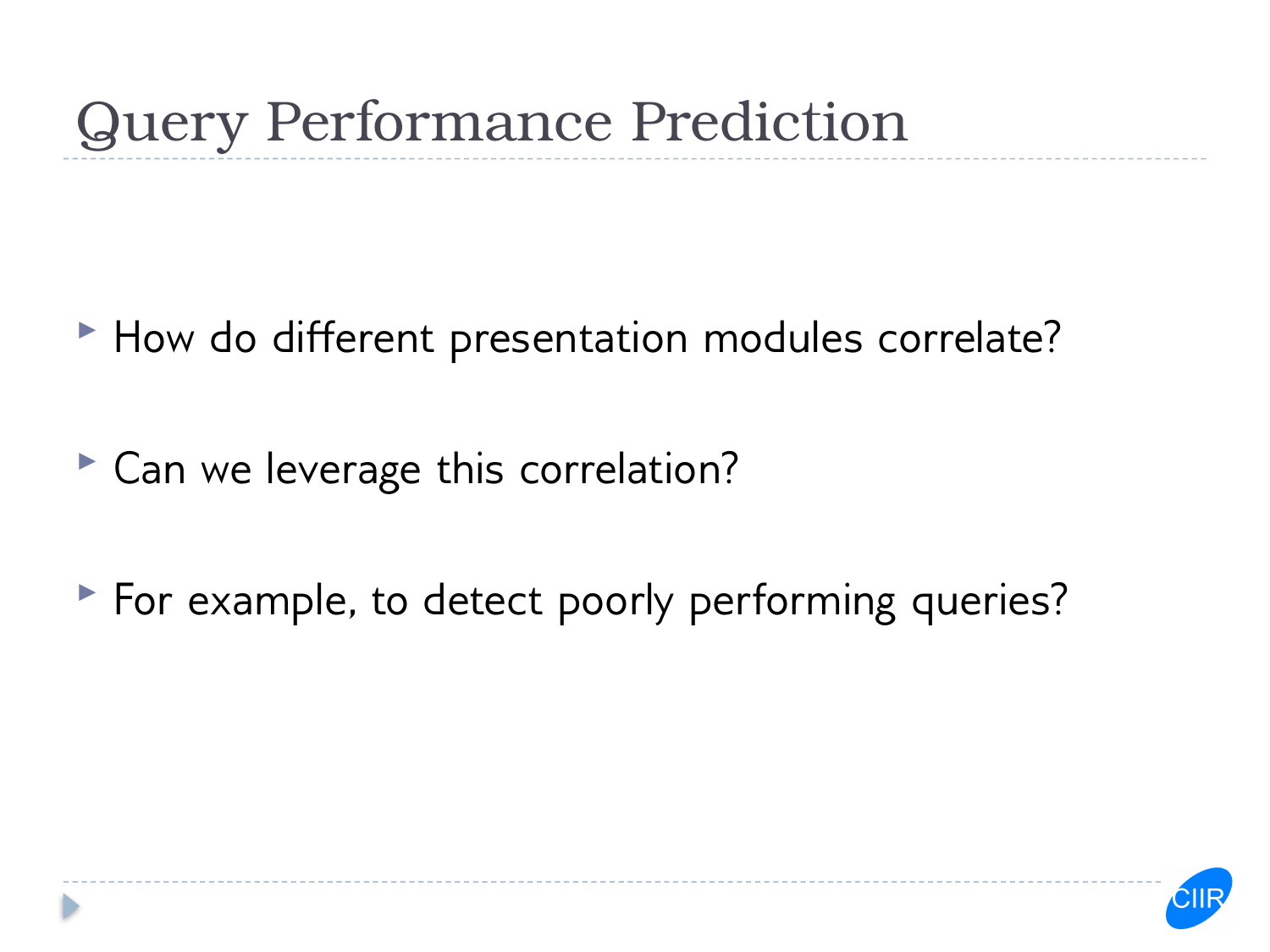

# Query Performance Prediction

How do different presentation modules correlate?

Can we leverage this correlation?

For example, to detect poorly performing queries?